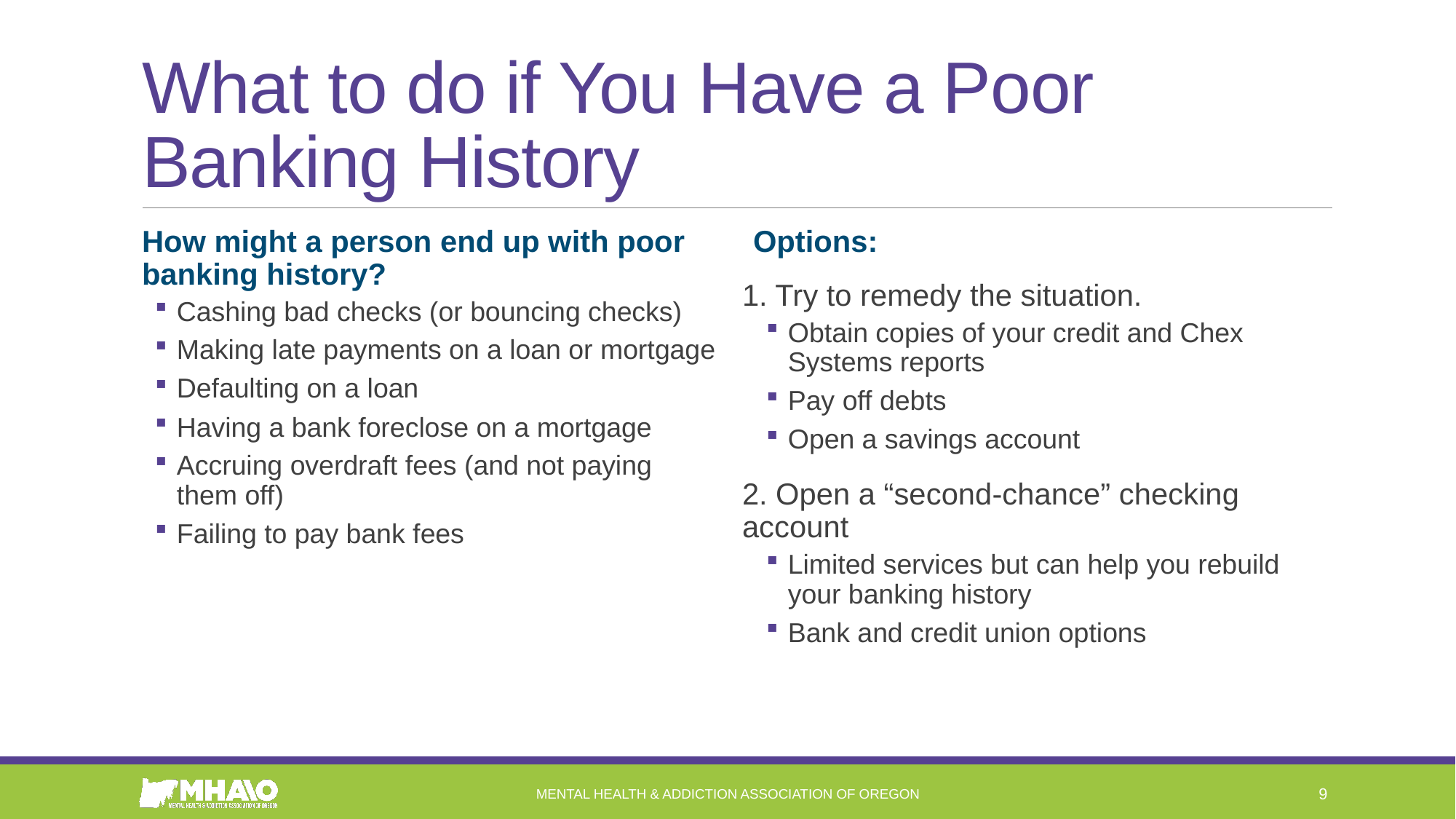

# What to do if You Have a Poor Banking History
How might a person end up with poor banking history?
Cashing bad checks (or bouncing checks)
Making late payments on a loan or mortgage
Defaulting on a loan
Having a bank foreclose on a mortgage
Accruing overdraft fees (and not paying them off)
Failing to pay bank fees

Options:
1. Try to remedy the situation.
Obtain copies of your credit and Chex Systems reports
Pay off debts
Open a savings account
2. Open a “second-chance” checking account
Limited services but can help you rebuild your banking history
Bank and credit union options

Mental Health & Addiction Association of Oregon
9